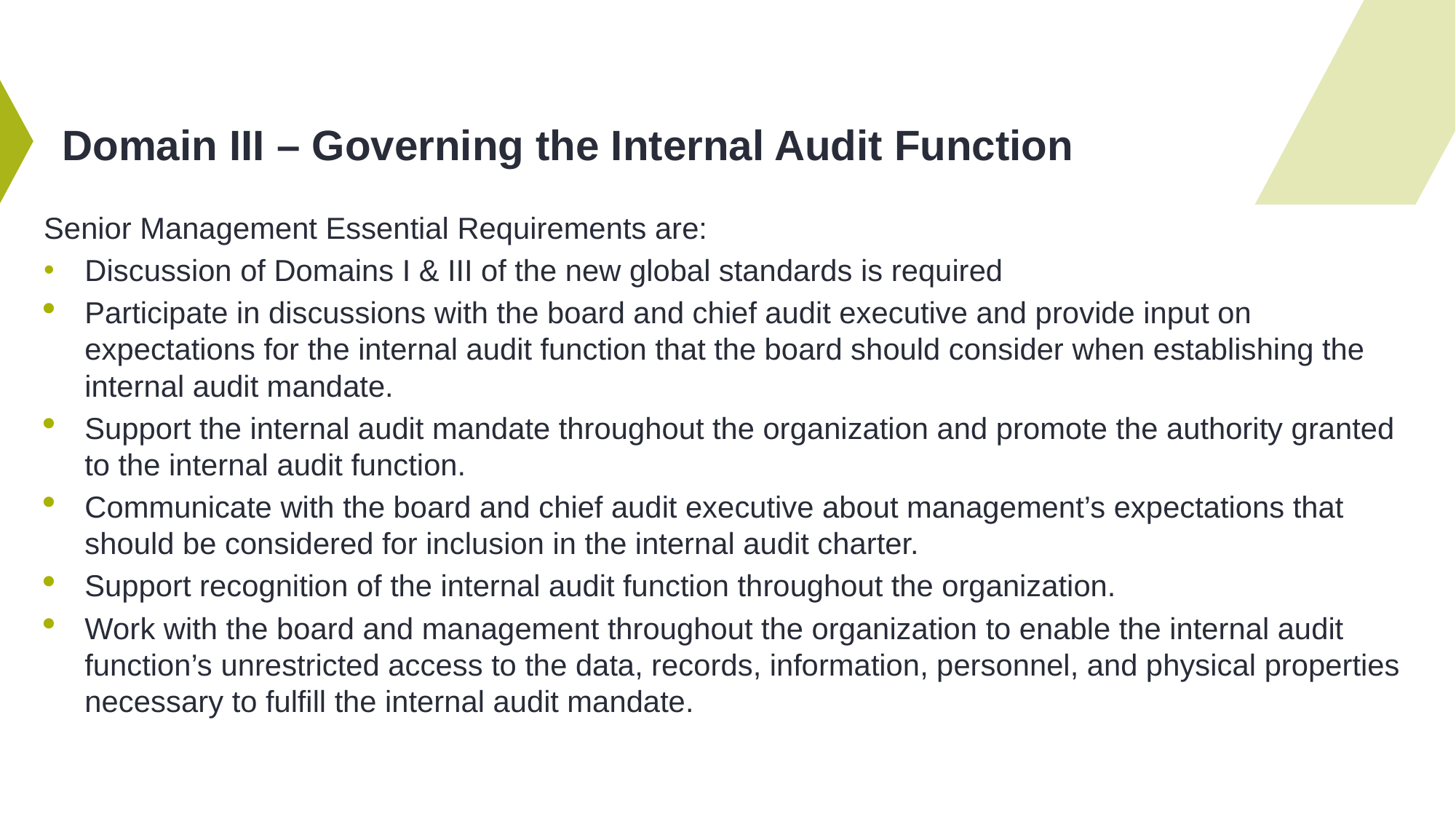

# Domain III – Governing the Internal Audit Function
Senior Management Essential Requirements are:
Discussion of Domains I & III of the new global standards is required
Participate in discussions with the board and chief audit executive and provide input on expectations for the internal audit function that the board should consider when establishing the internal audit mandate.
Support the internal audit mandate throughout the organization and promote the authority granted to the internal audit function.
Communicate with the board and chief audit executive about management’s expectations that should be considered for inclusion in the internal audit charter.
Support recognition of the internal audit function throughout the organization.
Work with the board and management throughout the organization to enable the internal audit function’s unrestricted access to the data, records, information, personnel, and physical properties necessary to fulfill the internal audit mandate.